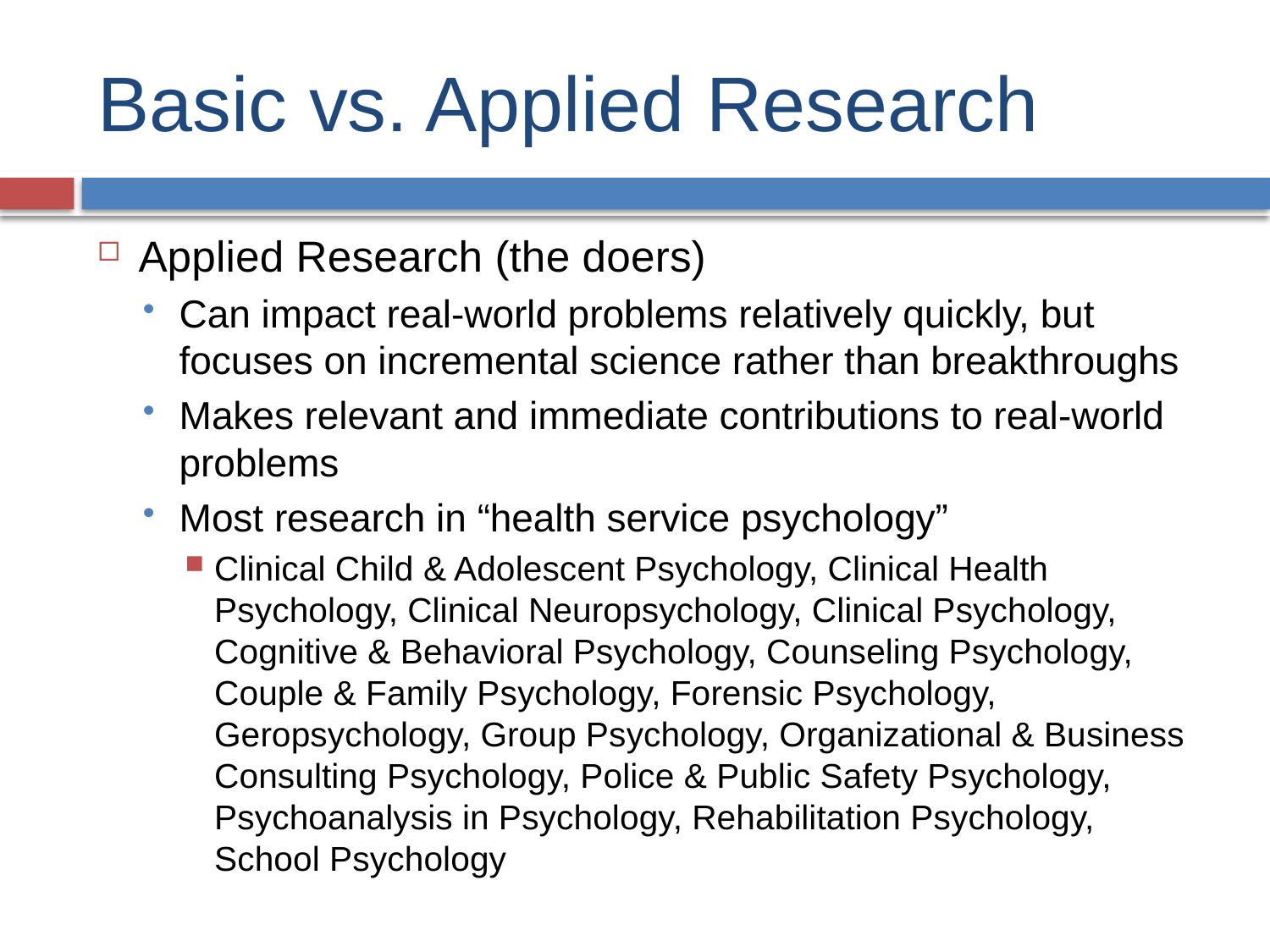

# Basic vs. Applied Research
Applied Research (the doers)
Can impact real-world problems relatively quickly, but focuses on incremental science rather than breakthroughs
Makes relevant and immediate contributions to real-world problems
Most research in “health service psychology”
Clinical Child & Adolescent Psychology, Clinical Health Psychology, Clinical Neuropsychology, Clinical Psychology, Cognitive & Behavioral Psychology, Counseling Psychology, Couple & Family Psychology, Forensic Psychology, Geropsychology, Group Psychology, Organizational & Business Consulting Psychology, Police & Public Safety Psychology, Psychoanalysis in Psychology, Rehabilitation Psychology, School Psychology